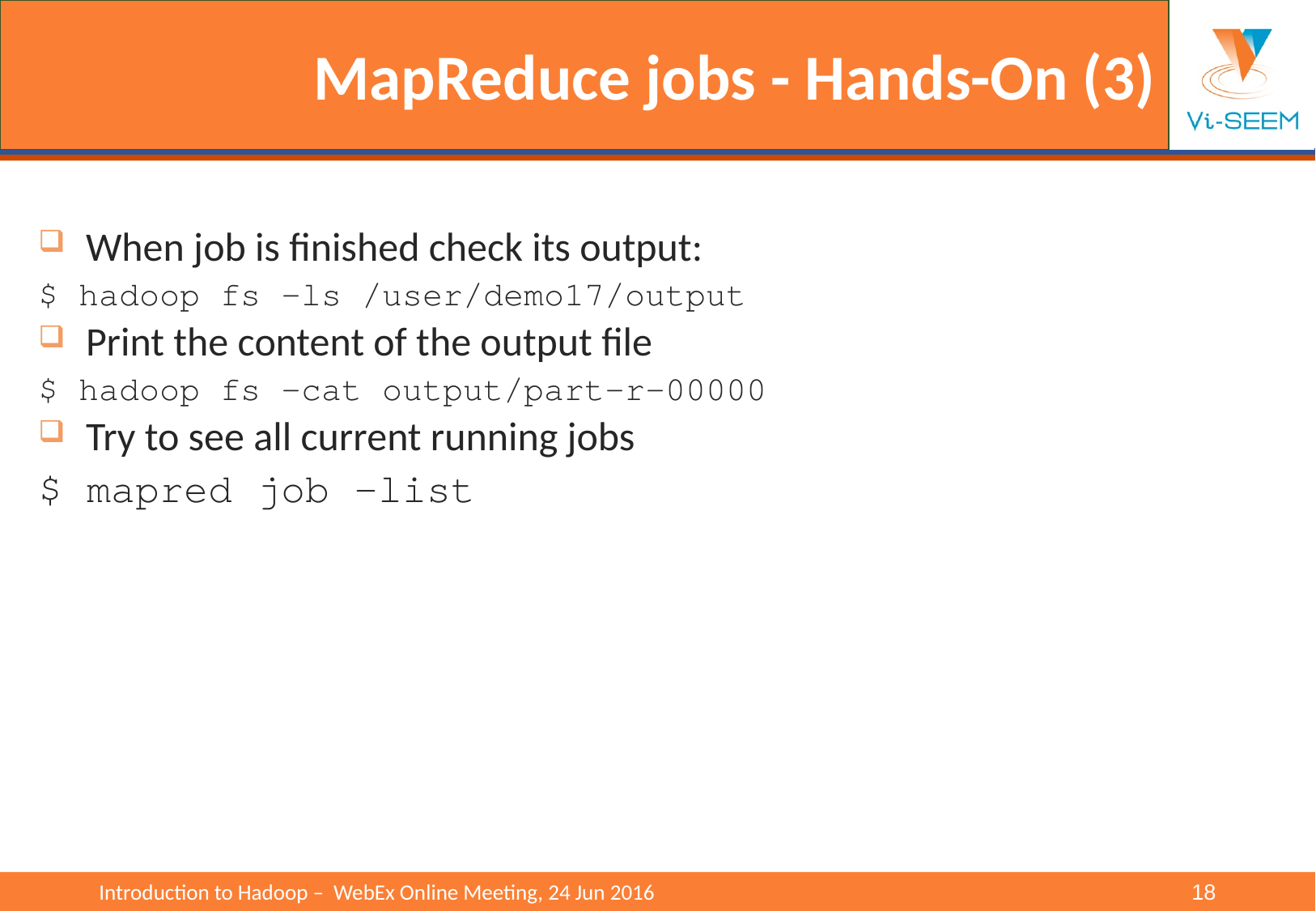

# MapReduce jobs - Hands-On (3)
When job is finished check its output:
$ hadoop fs -ls /user/demo17/output
Print the content of the output file
$ hadoop fs -cat output/part-r-00000
Try to see all current running jobs
$ mapred job -list

Introduction to Hadoop –  WebEx Online Meeting, 24 Jun 2016					18